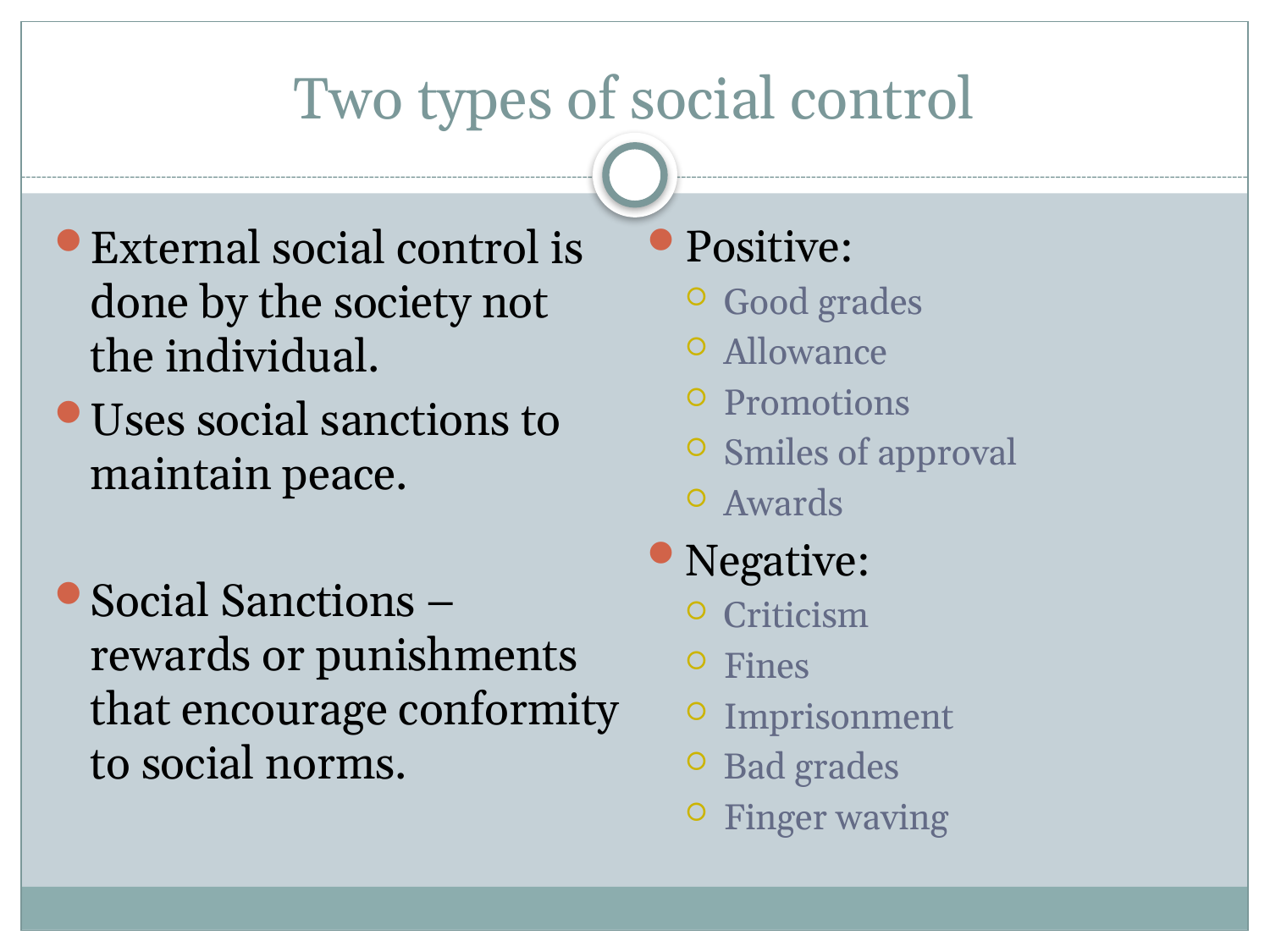

# Two types of social control
Positive:
Good grades
Allowance
Promotions
Smiles of approval
Awards
Negative:
Criticism
Fines
Imprisonment
Bad grades
Finger waving
External social control is done by the society not the individual.
Uses social sanctions to maintain peace.

Social Sanctions – rewards or punishments that encourage conformity to social norms.